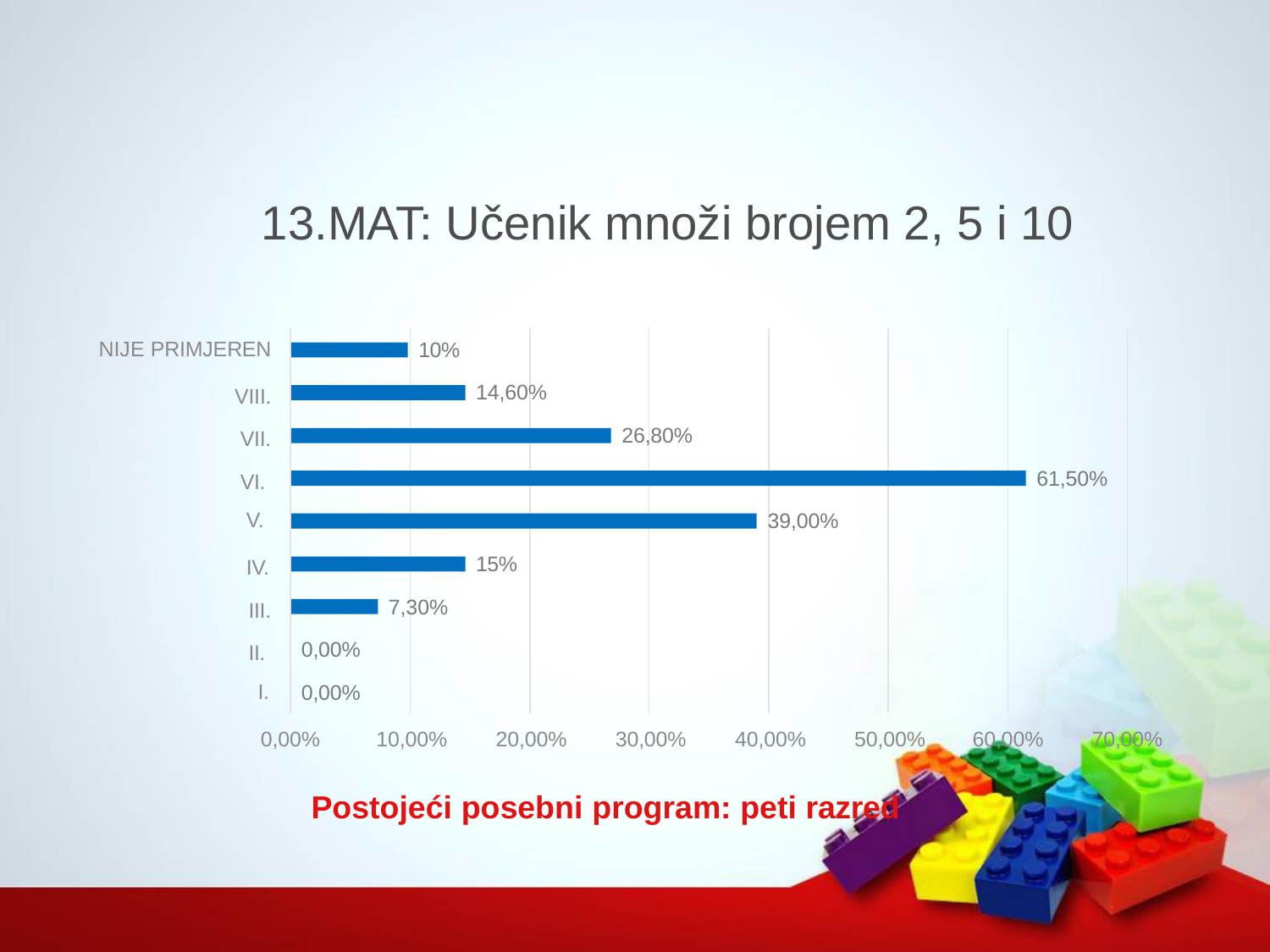

# 13.MAT: Učenik množi brojem 2, 5 i 10

NIJE PRIMJEREN
VIII. VII. VI.
V.
IV. III. II.
I.
10%
14,60%

26,80%

61,50%

39,00%

15%

7,30%

0,00%
0,00%
0,00%	10,00%	20,00%	30,00%	40,00%	50,00%

Postojeći posebni program: peti razred
60,00%
70,00%